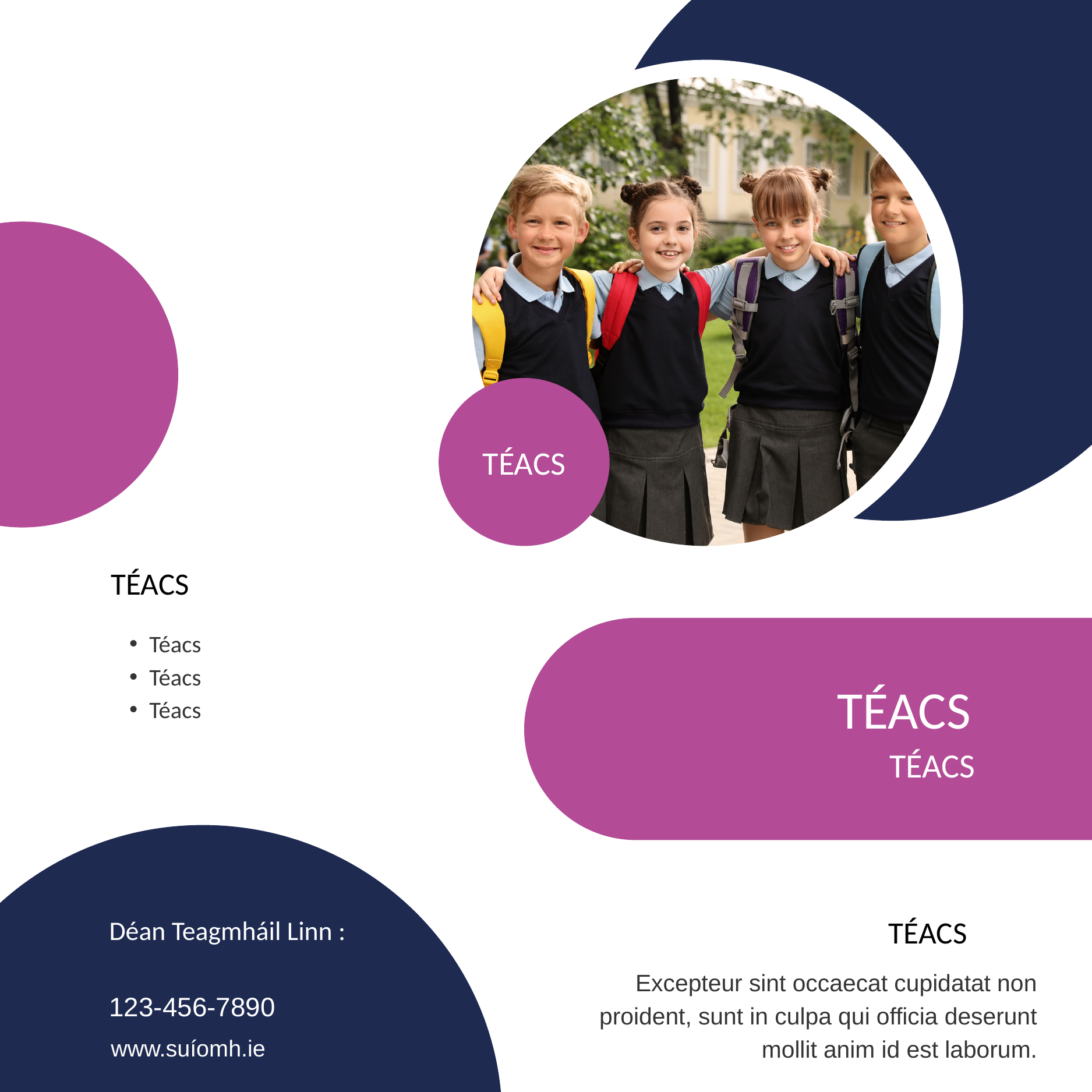

TÉACS

TÉACS
Téacs
Téacs
Téacs

TÉACS
TÉACS

TÉACS
Déan Teagmháil Linn :

123-456-7890
Excepteur sint occaecat cupidatat non proident, sunt in culpa qui officia deserunt mollit anim id est laborum.
www.suíomh.ie